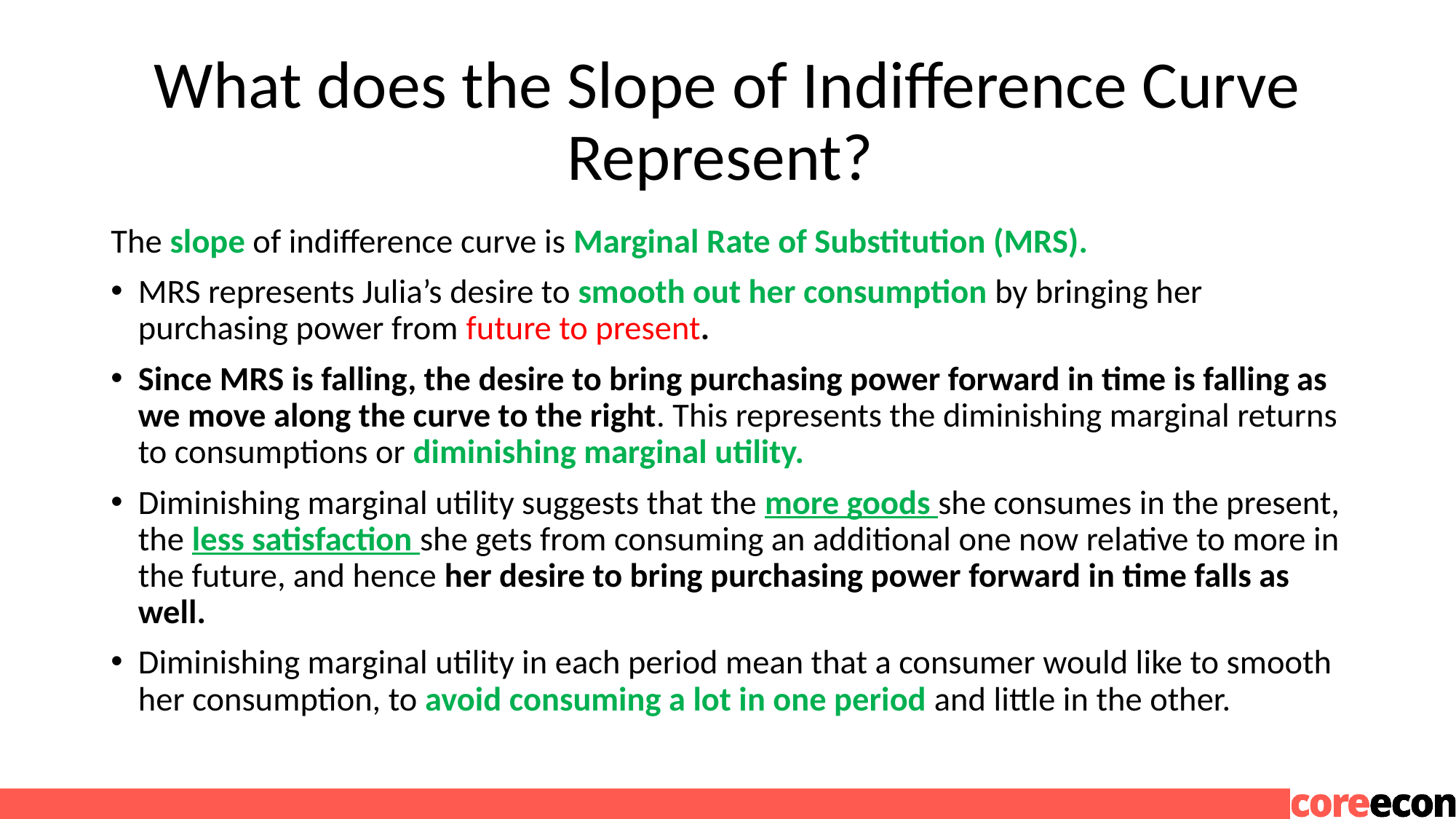

# What does the Slope of Indifference Curve Represent?
The slope of indifference curve is Marginal Rate of Substitution (MRS).
MRS represents Julia’s desire to smooth out her consumption by bringing her purchasing power from future to present.
Since MRS is falling, the desire to bring purchasing power forward in time is falling as we move along the curve to the right. This represents the diminishing marginal returns to consumptions or diminishing marginal utility.
Diminishing marginal utility suggests that the more goods she consumes in the present, the less satisfaction she gets from consuming an additional one now relative to more in the future, and hence her desire to bring purchasing power forward in time falls as well.
Diminishing marginal utility in each period mean that a consumer would like to smooth her consumption, to avoid consuming a lot in one period and little in the other.